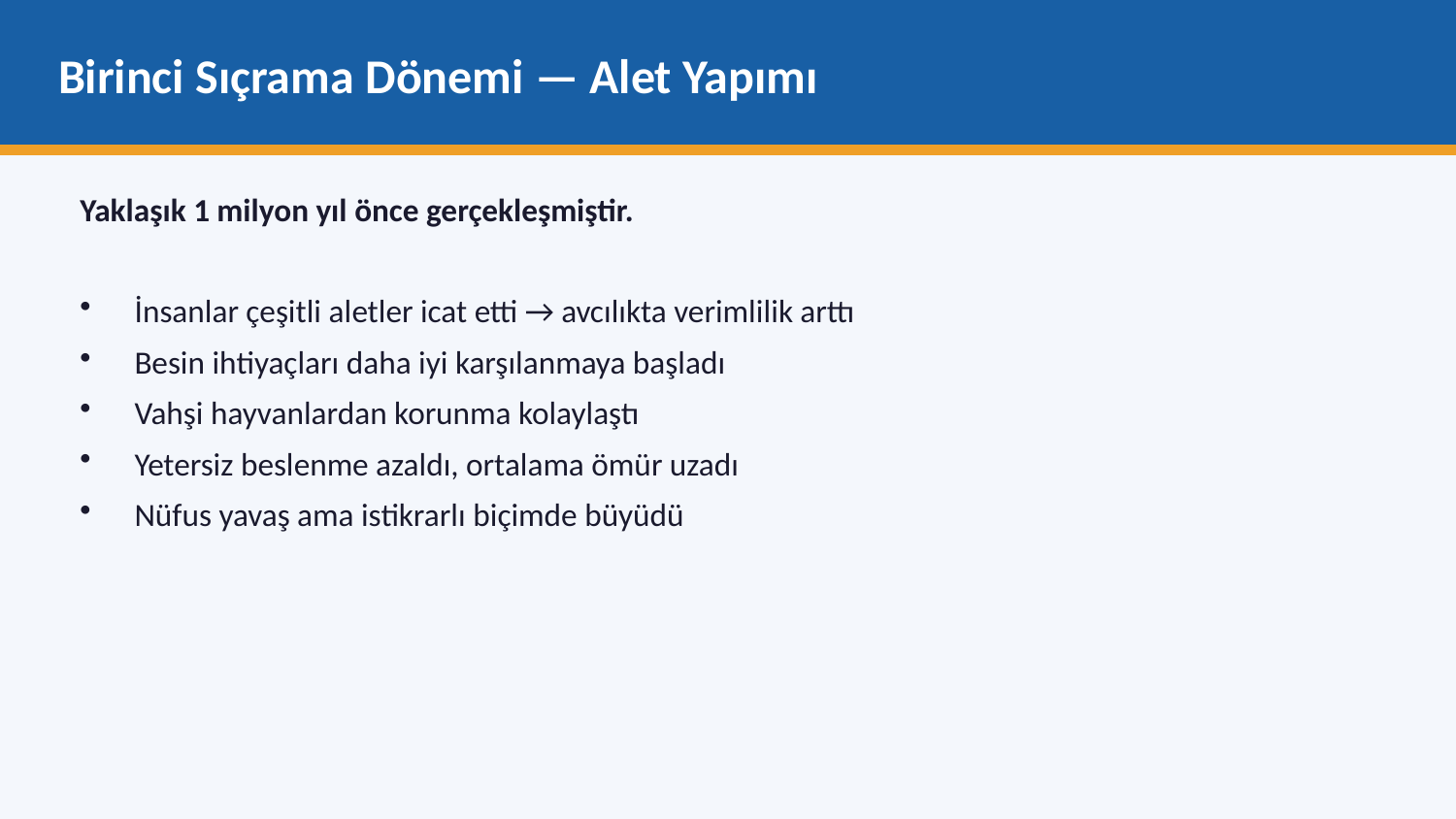

Birinci Sıçrama Dönemi — Alet Yapımı

Yaklaşık 1 milyon yıl önce gerçekleşmiştir.

İnsanlar çeşitli aletler icat etti → avcılıkta verimlilik arttı
Besin ihtiyaçları daha iyi karşılanmaya başladı
Vahşi hayvanlardan korunma kolaylaştı
Yetersiz beslenme azaldı, ortalama ömür uzadı
Nüfus yavaş ama istikrarlı biçimde büyüdü